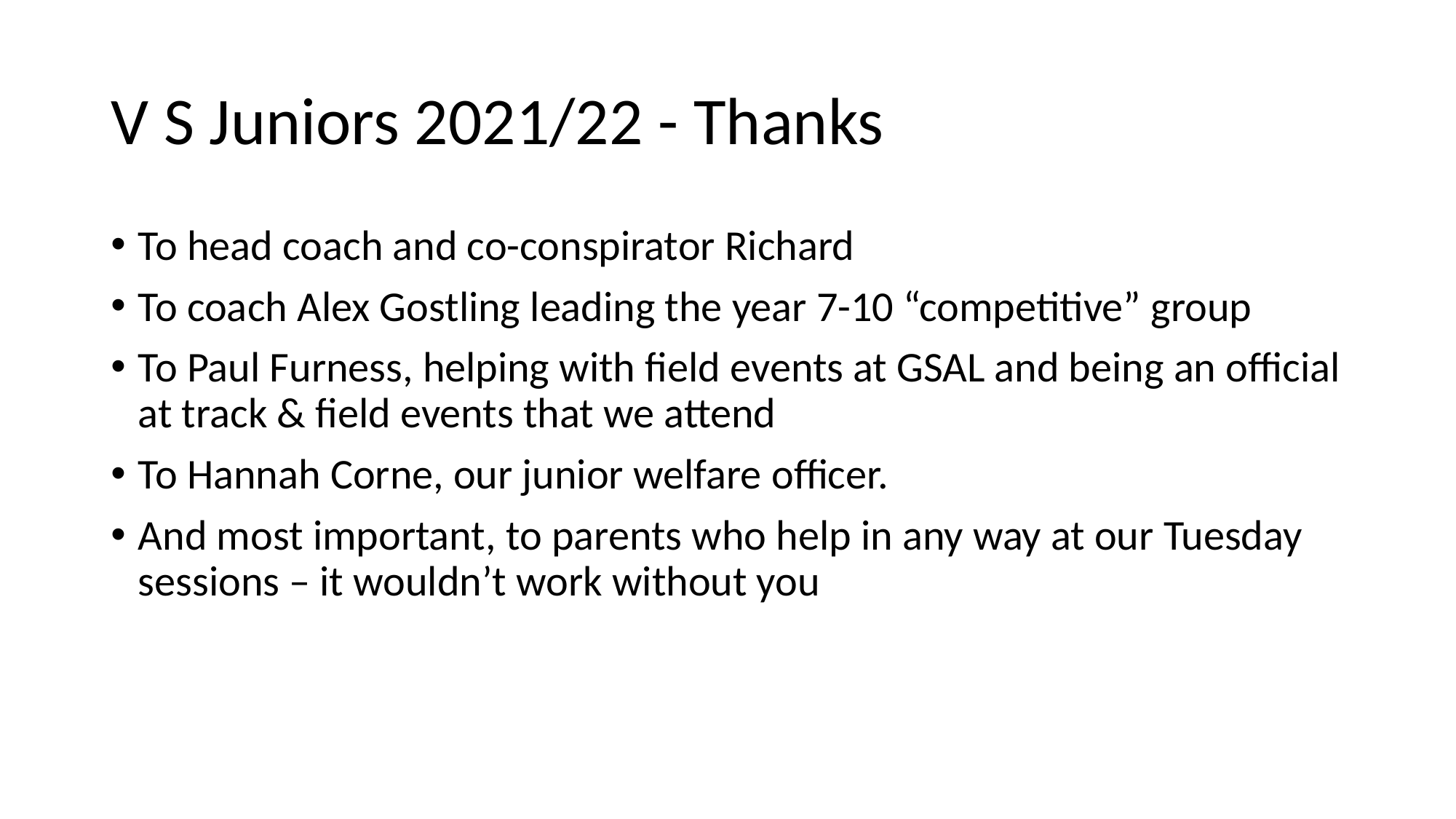

# V S Juniors 2021/22 - Thanks
To head coach and co-conspirator Richard
To coach Alex Gostling leading the year 7-10 “competitive” group
To Paul Furness, helping with field events at GSAL and being an official at track & field events that we attend
To Hannah Corne, our junior welfare officer.
And most important, to parents who help in any way at our Tuesday sessions – it wouldn’t work without you